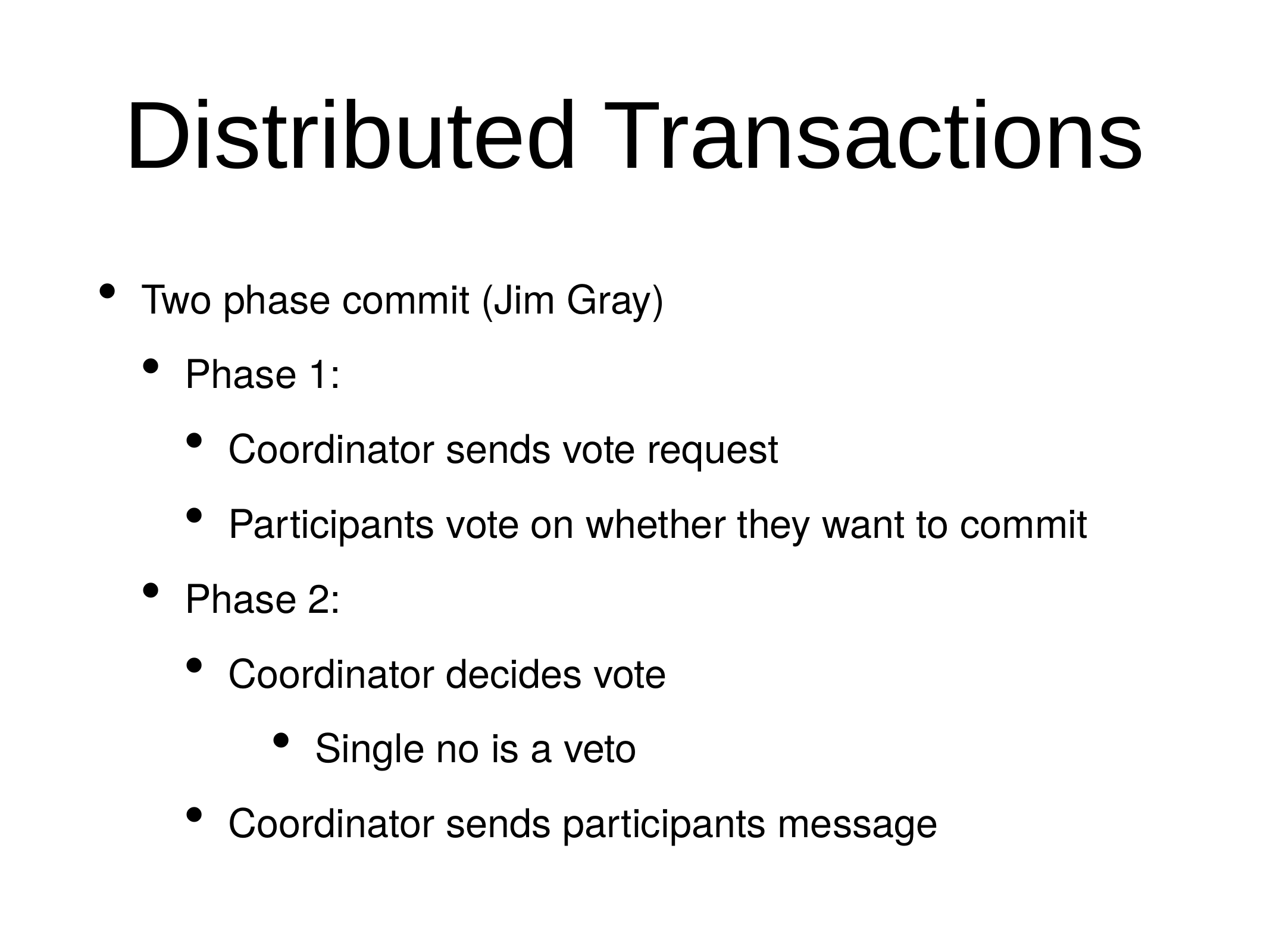

# Distributed Transactions
Two phase commit (Jim Gray)
Phase 1:
Coordinator sends vote request
Participants vote on whether they want to commit
Phase 2:
Coordinator decides vote
Single no is a veto
Coordinator sends participants message